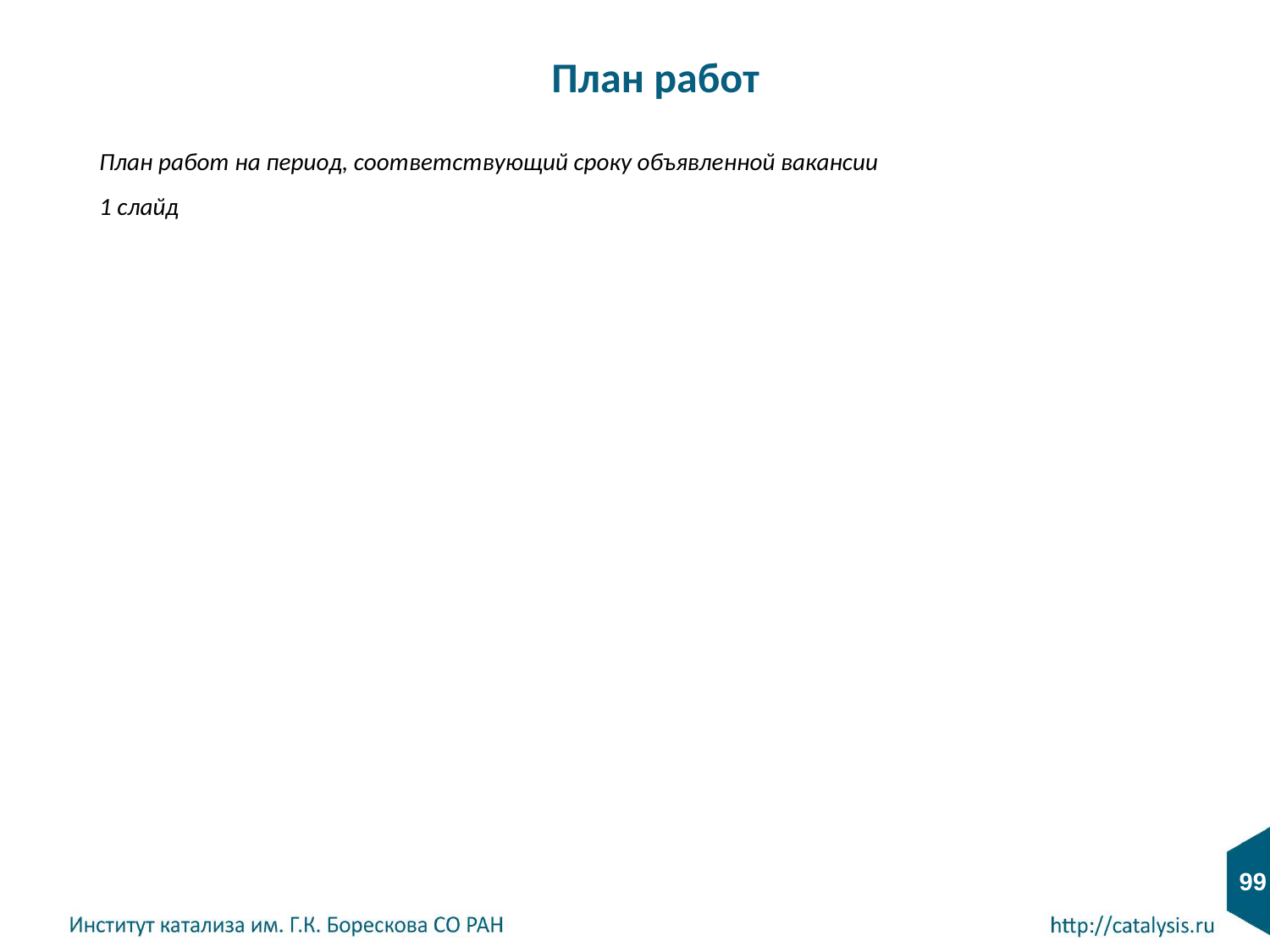

# План работ
План работ на период, соответствующий сроку объявленной вакансии
1 слайд
3